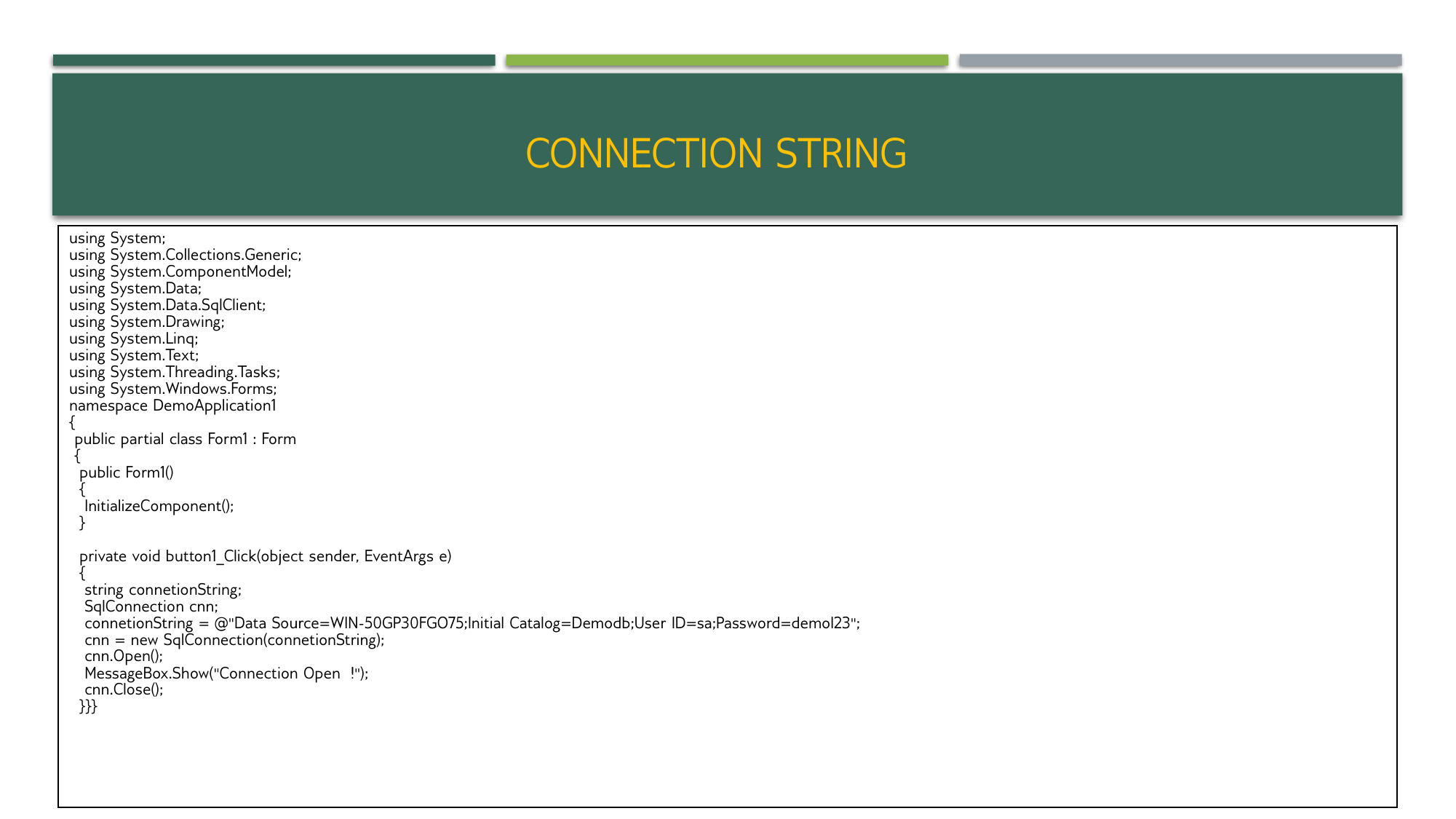

# Connection string
| using System; using System.Collections.Generic; using System.ComponentModel; using System.Data; using System.Data.SqlClient; using System.Drawing; using System.Linq; using System.Text; using System.Threading.Tasks; using System.Windows.Forms; namespace DemoApplication1 { public partial class Form1 : Form { public Form1() { InitializeComponent(); } private void button1\_Click(object sender, EventArgs e) { string connetionString; SqlConnection cnn; connetionString = @"Data Source=WIN-50GP30FGO75;Initial Catalog=Demodb;User ID=sa;Password=demol23"; cnn = new SqlConnection(connetionString); cnn.Open(); MessageBox.Show("Connection Open !"); cnn.Close(); }}} |
| --- |